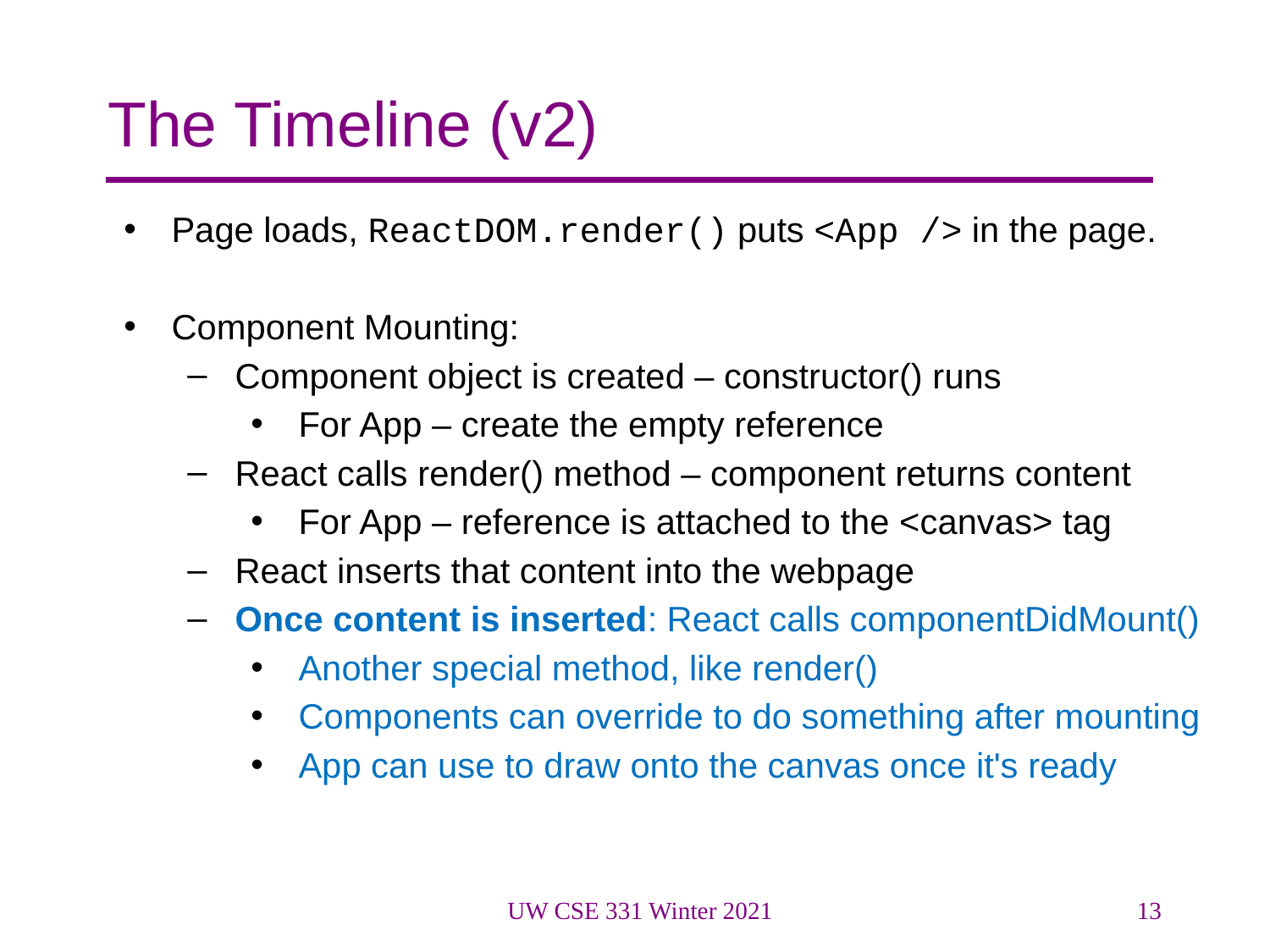

# The Timeline (v2)
Page loads, ReactDOM.render() puts <App /> in the page.

Component Mounting:
Component object is created – constructor() runs
For App – create the empty reference
React calls render() method – component returns content
For App – reference is attached to the <canvas> tag
React inserts that content into the webpage
Once content is inserted: React calls componentDidMount()
Another special method, like render()
Components can override to do something after mounting
App can use to draw onto the canvas once it's ready
UW CSE 331 Winter 2021
13